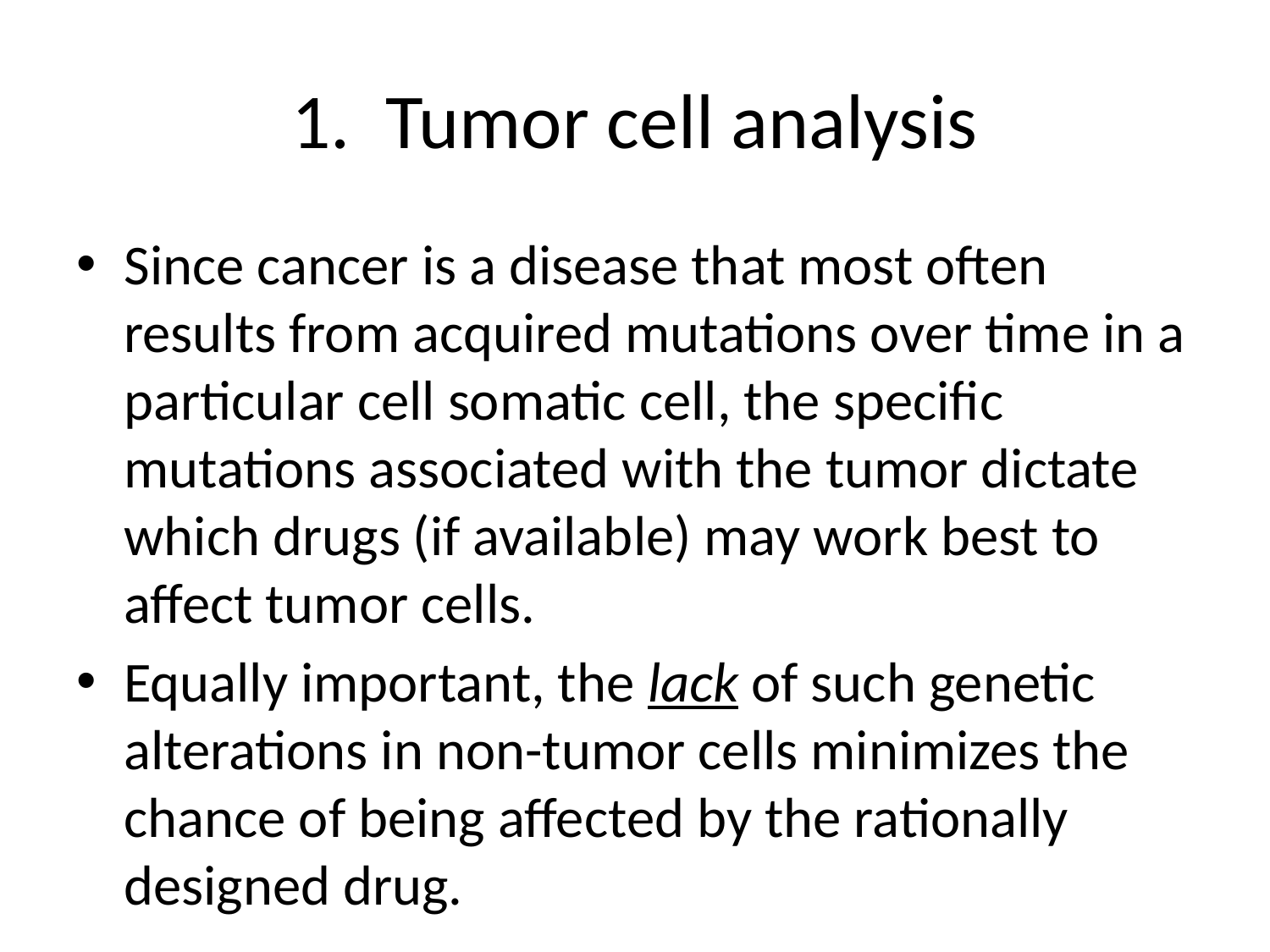

# 1.  Tumor cell analysis
Since cancer is a disease that most often results from acquired mutations over time in a particular cell somatic cell, the specific mutations associated with the tumor dictate which drugs (if available) may work best to affect tumor cells.
Equally important, the lack of such genetic alterations in non-tumor cells minimizes the chance of being affected by the rationally designed drug.